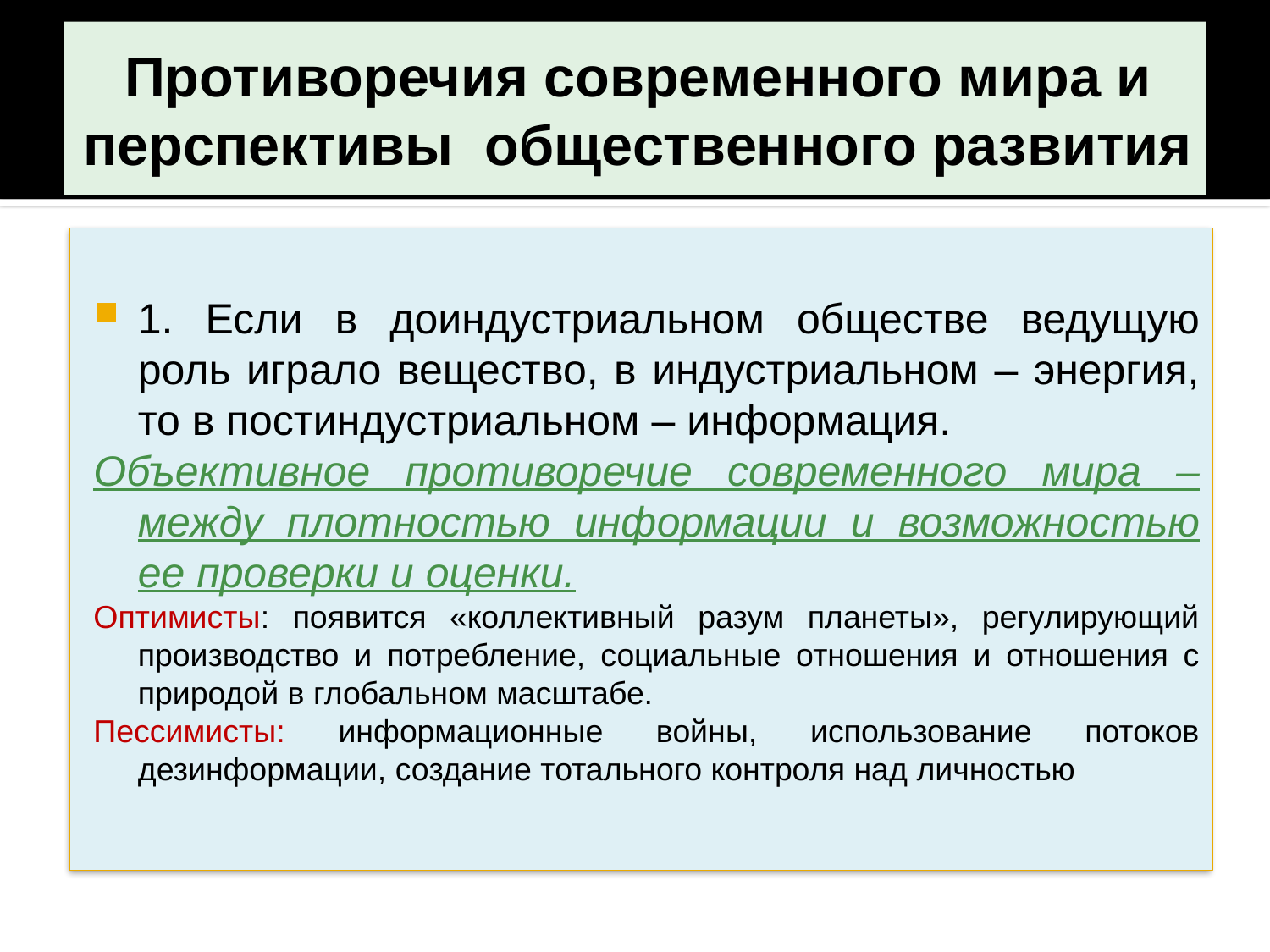

# Противоречия современного мира и перспективы  общественного развития

1. Если в доиндустриальном обществе ведущую роль играло вещество, в индустриальном – энергия, то в постиндустриальном – информация.
Объективное противоречие современного мира – между плотностью информации и возможностью ее проверки и оценки.
Оптимисты: появится «коллективный разум планеты», регулирующий производство и потребление, социальные отношения и отношения с природой в глобальном масштабе.
Пессимисты: информационные войны, использование потоков дезинформации, создание тотального контроля над личностью